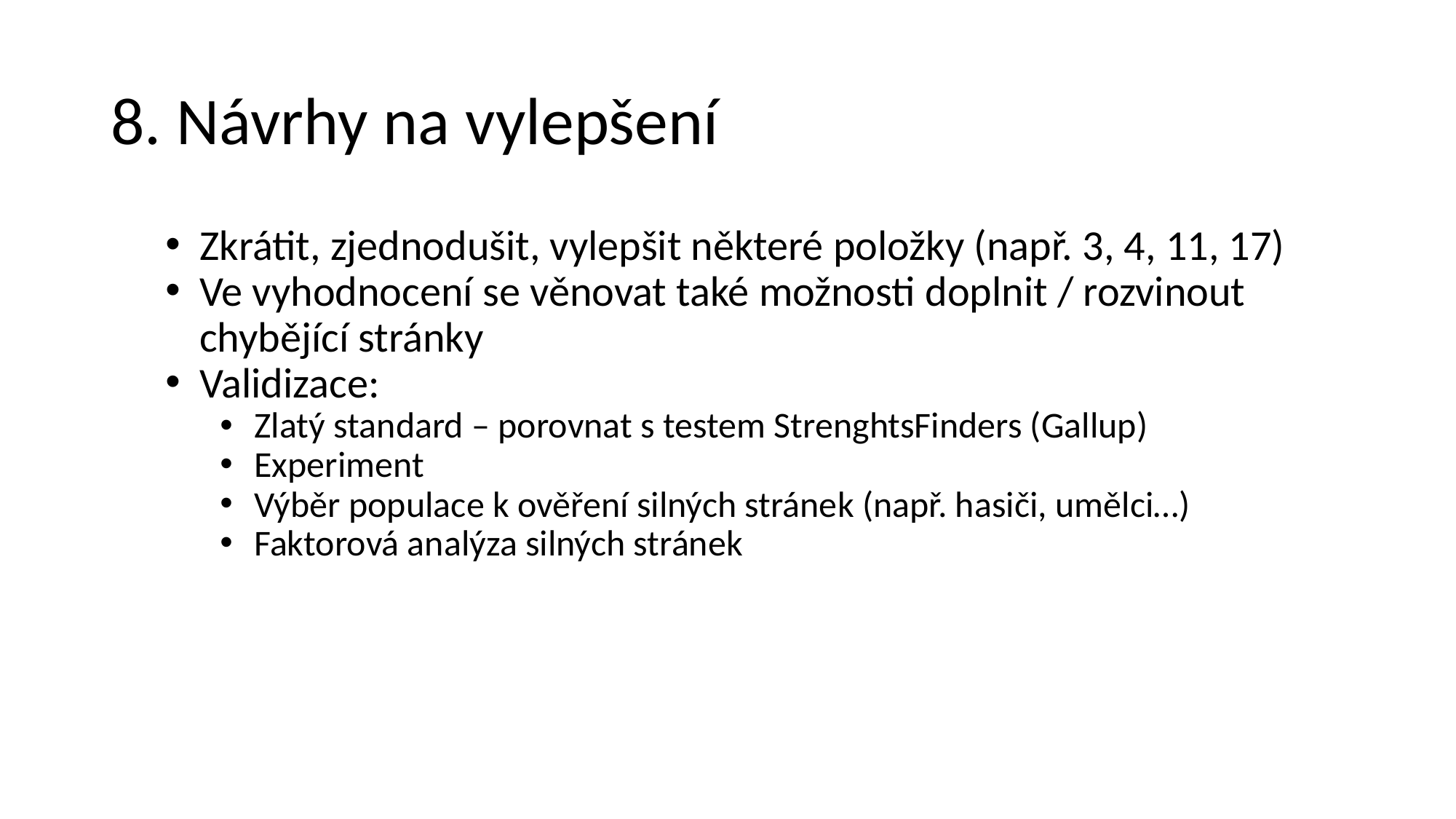

# 8. Návrhy na vylepšení
Zkrátit, zjednodušit, vylepšit některé položky (např. 3, 4, 11, 17)
Ve vyhodnocení se věnovat také možnosti doplnit / rozvinout chybějící stránky
Validizace:
Zlatý standard – porovnat s testem StrenghtsFinders (Gallup)
Experiment
Výběr populace k ověření silných stránek (např. hasiči, umělci…)
Faktorová analýza silných stránek